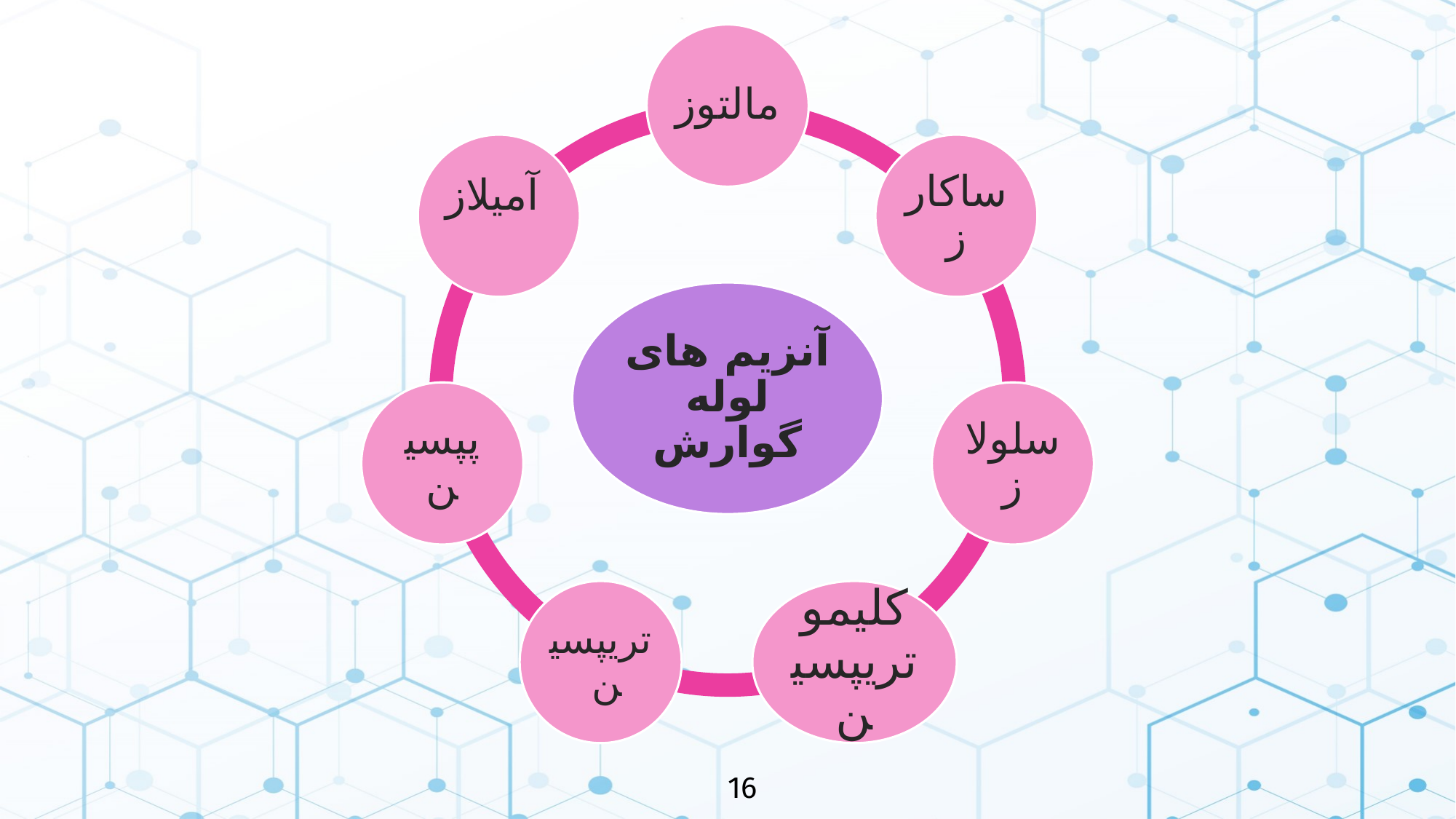

آنزیم های لوله گوارش
مالتوز
ساکارز
سلولاز
کلیمو تریپسین
تریپسین
پپسین
آمیلاز

16